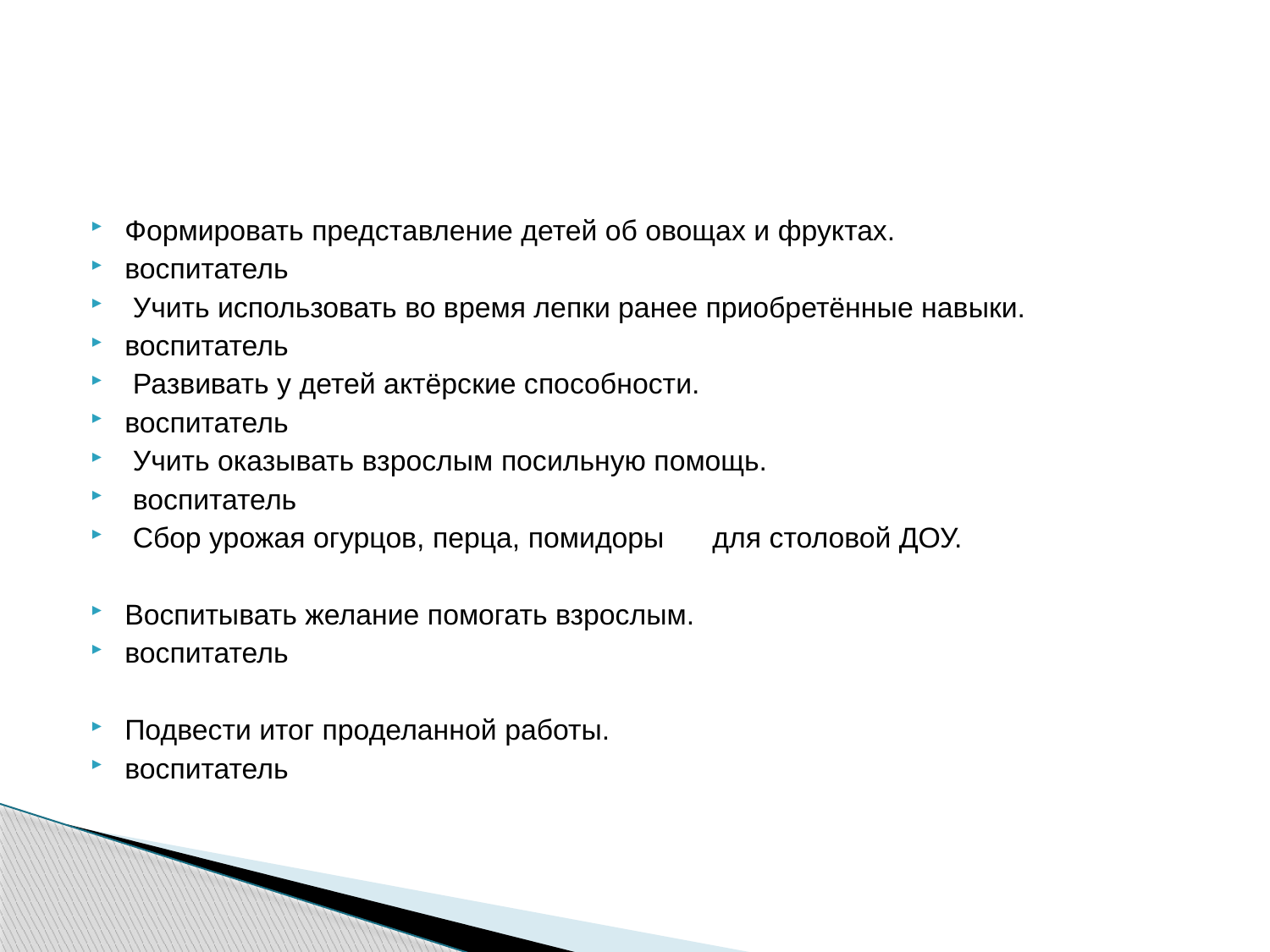

#
Формировать представление детей об овощах и фруктах.
воспитатель
 Учить использовать во время лепки ранее приобретённые навыки.
воспитатель
 Развивать у детей актёрские способности.
воспитатель
 Учить оказывать взрослым посильную помощь.
 воспитатель
 Сбор урожая огурцов, перца, помидоры      для столовой ДОУ.

Воспитывать желание помогать взрослым.
воспитатель

Подвести итог проделанной работы.
воспитатель